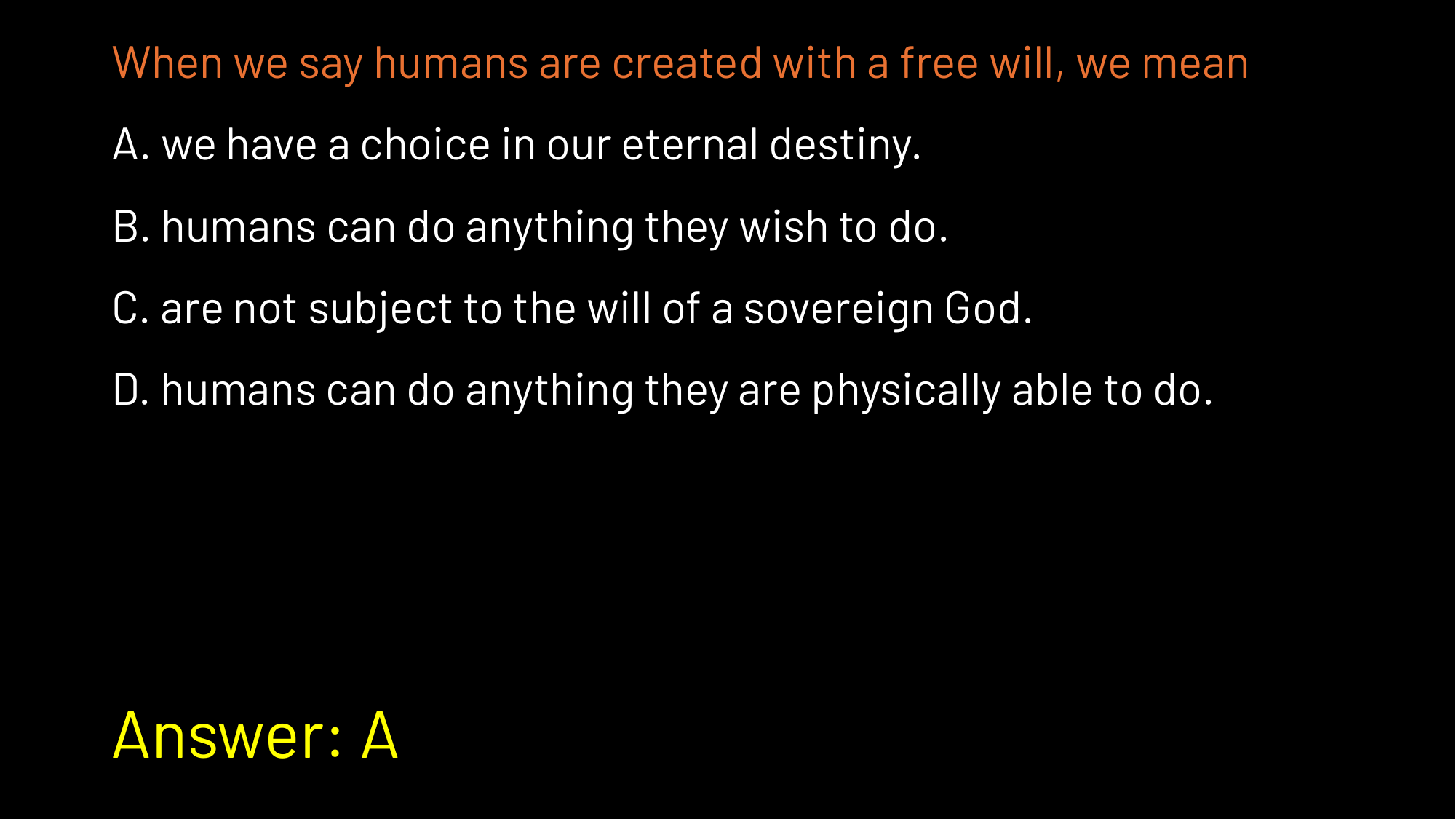

When we say humans are created with a free will, we mean
A. we have a choice in our eternal destiny.
B. humans can do anything they wish to do.
C. are not subject to the will of a sovereign God.
D. humans can do anything they are physically able to do.
# Answer: A